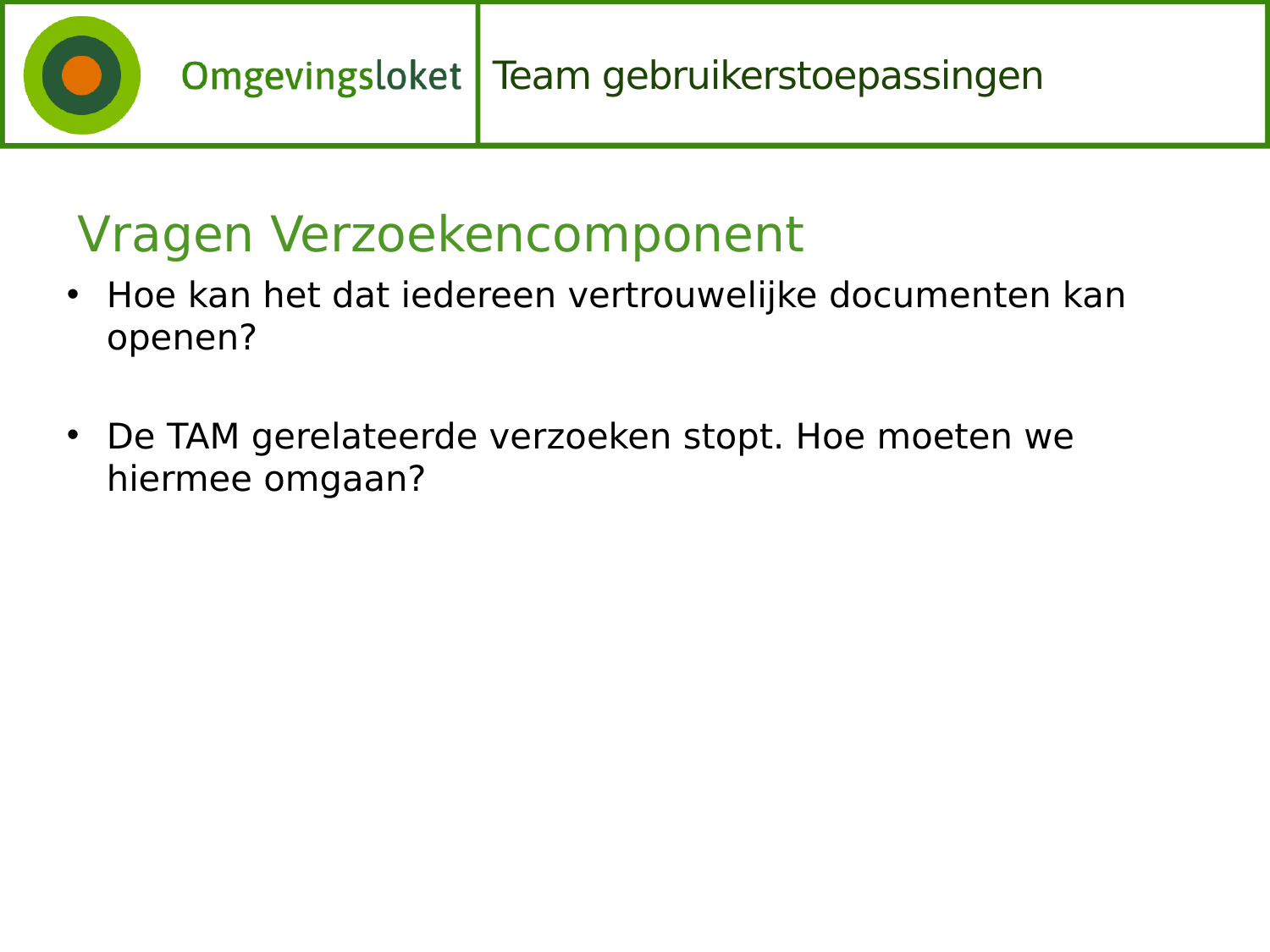

Vragen Verzoekencomponent

Hoe kan het dat iedereen vertrouwelijke documenten kan openen?

De TAM gerelateerde verzoeken stopt. Hoe moeten we hiermee omgaan?